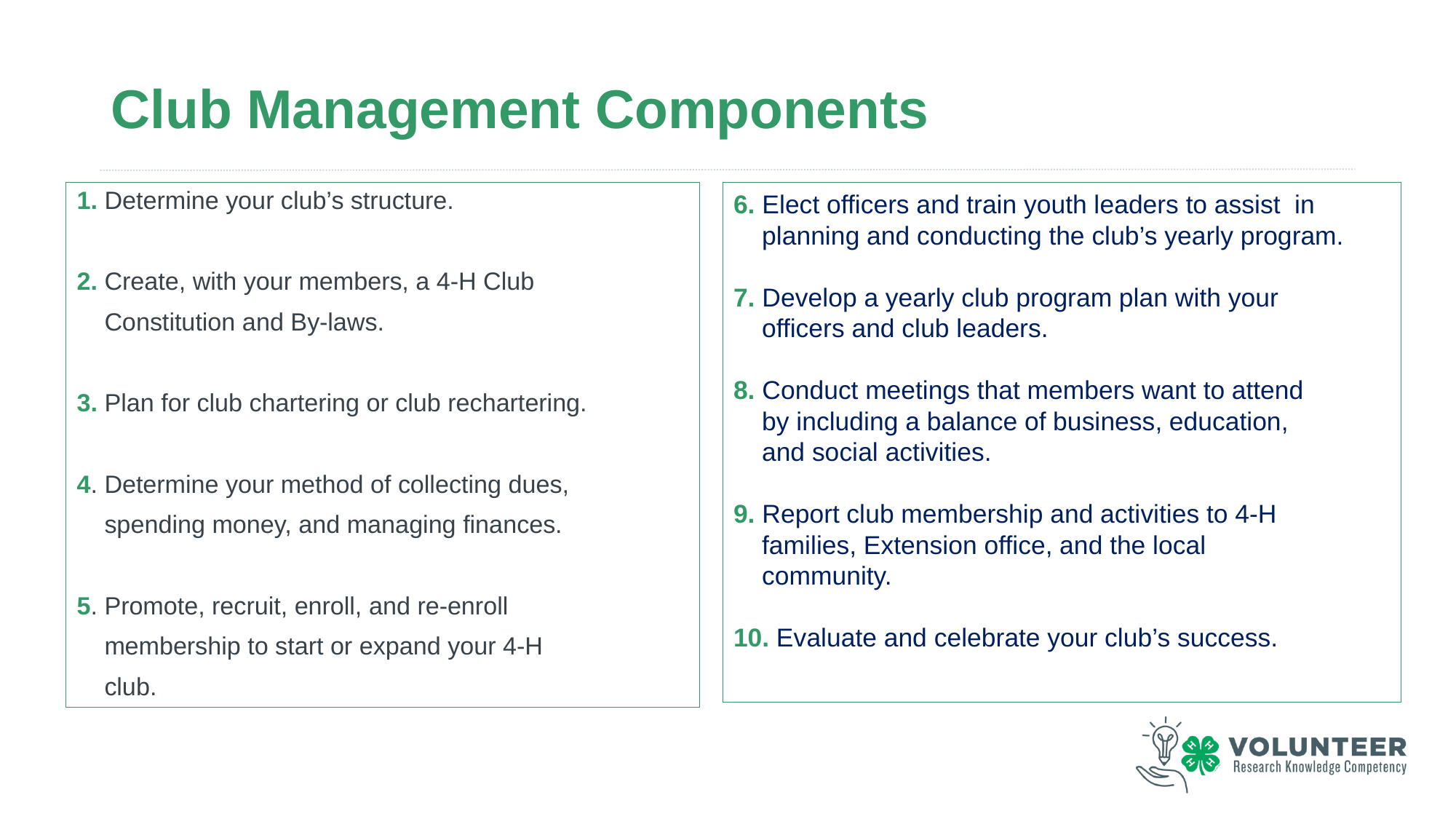

# Club Management Components
1. Determine your club’s structure.

2. Create, with your members, a 4-H Club
    Constitution and By-laws.

3. Plan for club chartering or club rechartering.

4. Determine your method of collecting dues,
    spending money, and managing finances.

5. Promote, recruit, enroll, and re-enroll
    membership to start or expand your 4-H
    club.

6. Elect officers and train youth leaders to assist  in
    planning and conducting the club’s yearly program.

7. Develop a yearly club program plan with your
    officers and club leaders.

8. Conduct meetings that members want to attend
    by including a balance of business, education,
    and social activities.

9. Report club membership and activities to 4-H
    families, Extension office, and the local
    community.

10. Evaluate and celebrate your club’s success.